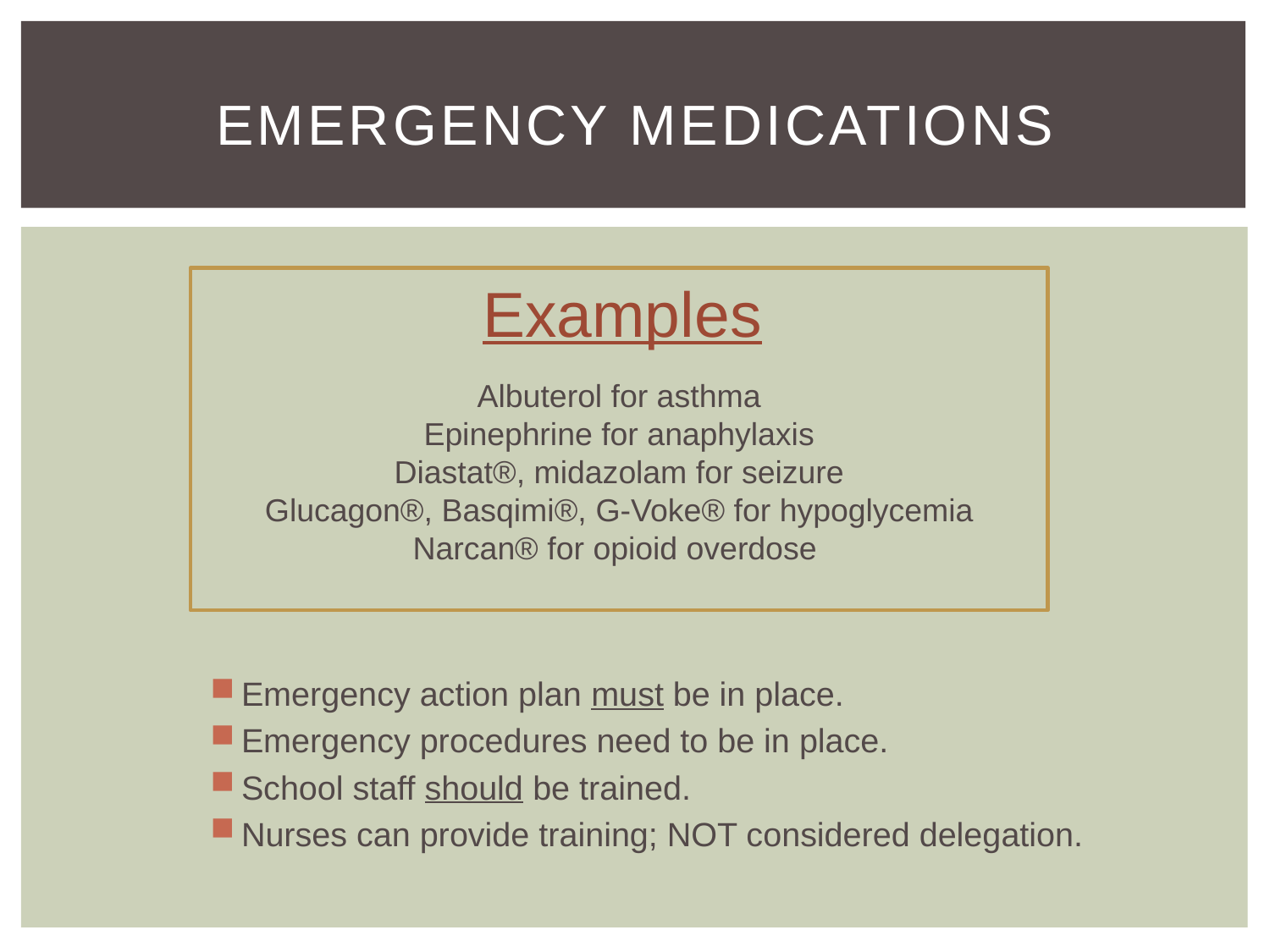

# emergency medications
Examples

Albuterol for asthma
Epinephrine for anaphylaxis
Diastat®, midazolam for seizure
Glucagon®, Basqimi®, G-Voke® for hypoglycemia
Narcan® for opioid overdose

Emergency action plan must be in place.
Emergency procedures need to be in place.
School staff should be trained.
Nurses can provide training; NOT considered delegation.